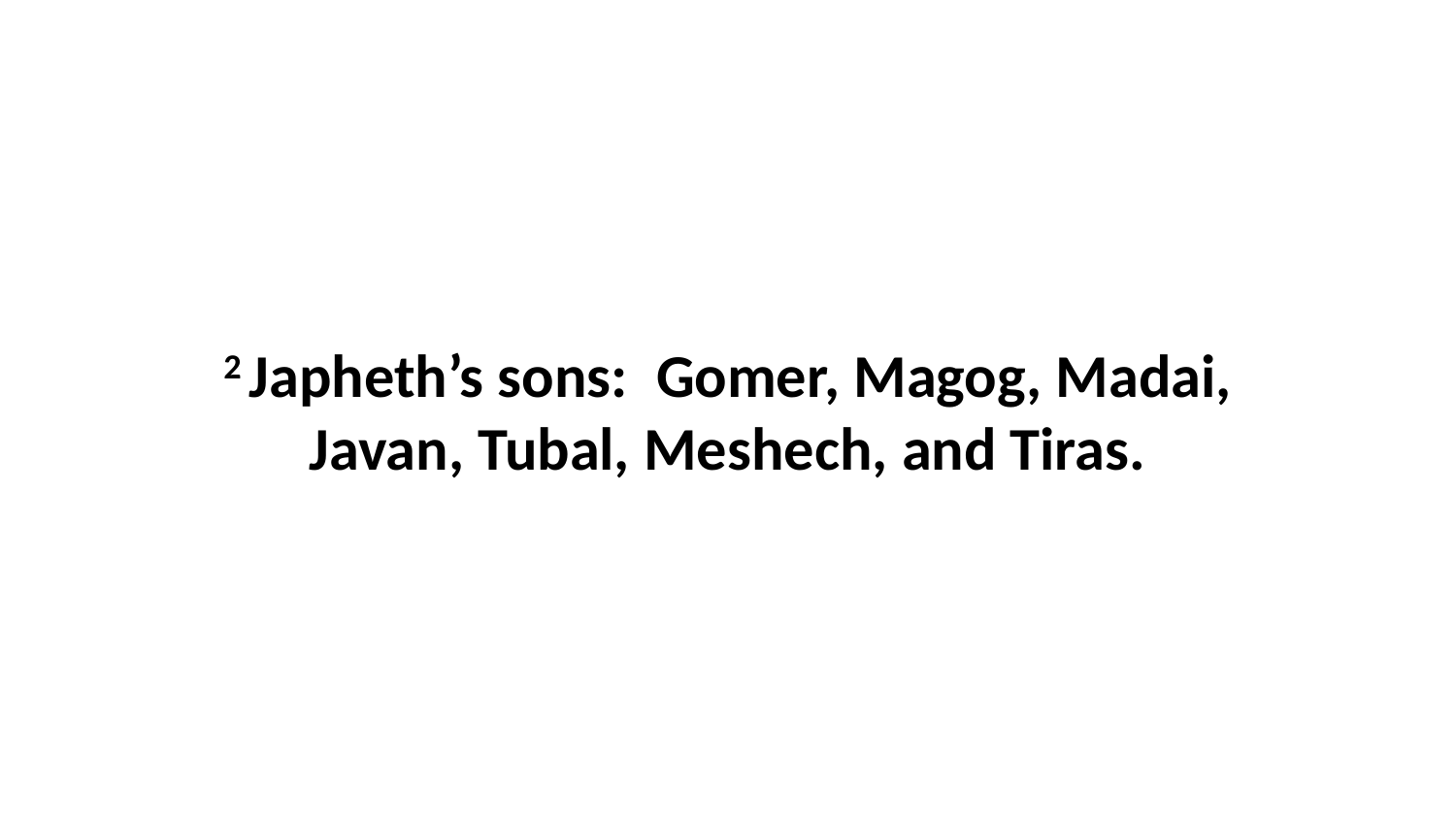

2 Japheth’s sons:  Gomer, Magog, Madai, Javan, Tubal, Meshech, and Tiras.